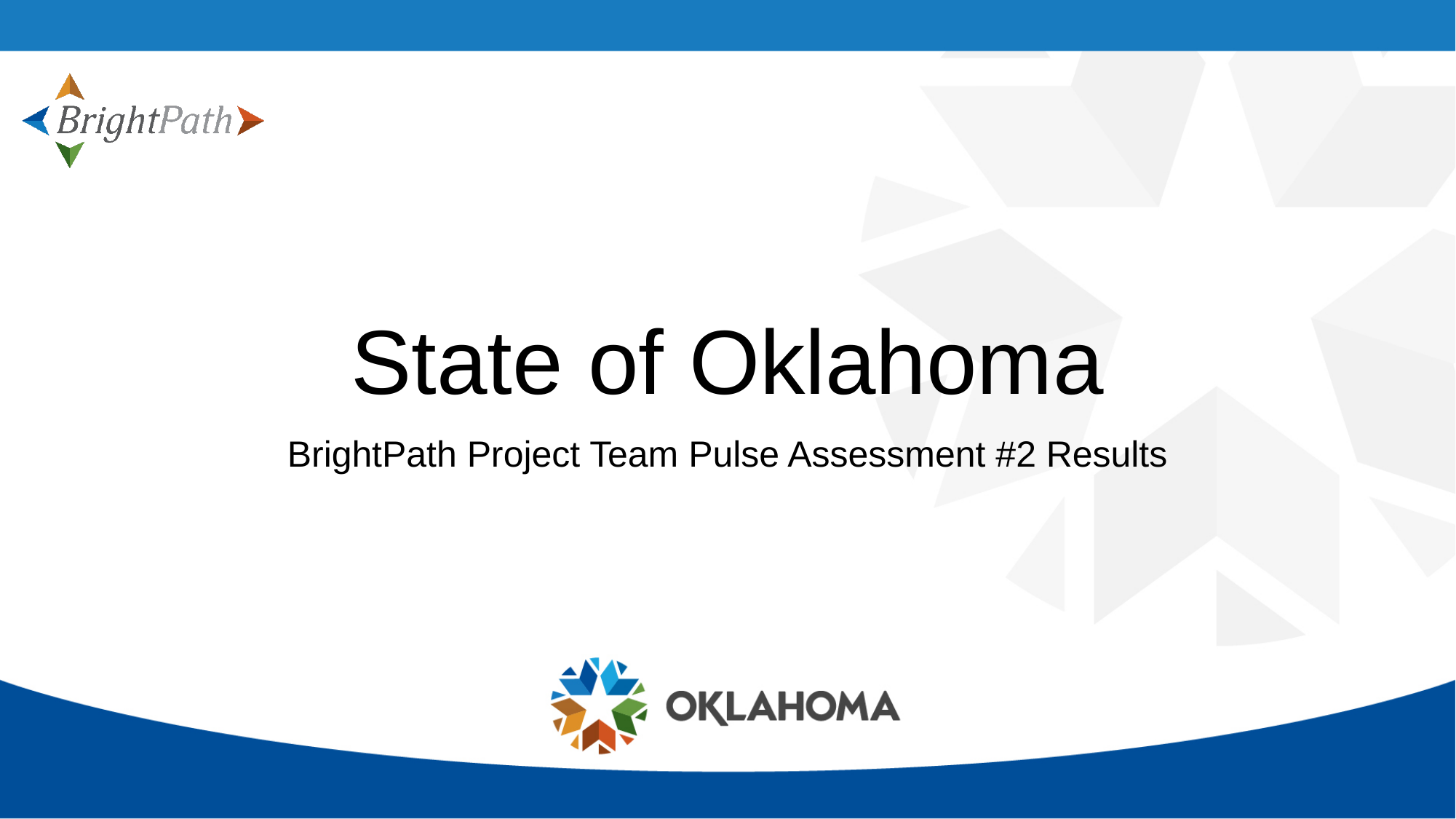

# State of Oklahoma
BrightPath Project Team Pulse Assessment #2 Results